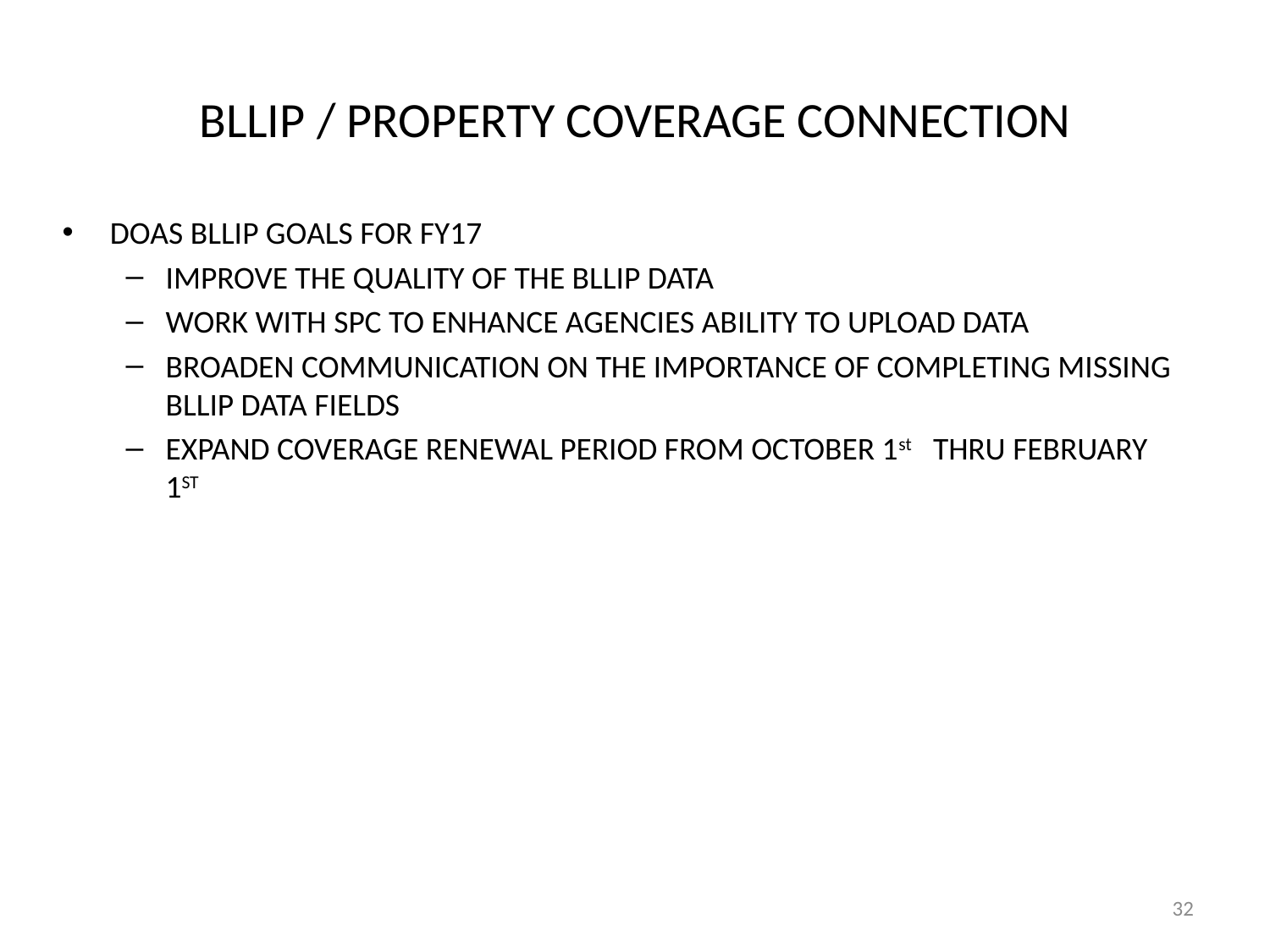

# BLLIP / PROPERTY COVERAGE CONNECTION
DOAS BLLIP GOALS FOR FY17
IMPROVE THE QUALITY OF THE BLLIP DATA
WORK WITH SPC TO ENHANCE AGENCIES ABILITY TO UPLOAD DATA
BROADEN COMMUNICATION ON THE IMPORTANCE OF COMPLETING MISSING BLLIP DATA FIELDS
EXPAND COVERAGE RENEWAL PERIOD FROM OCTOBER 1st   THRU FEBRUARY 1ST
32